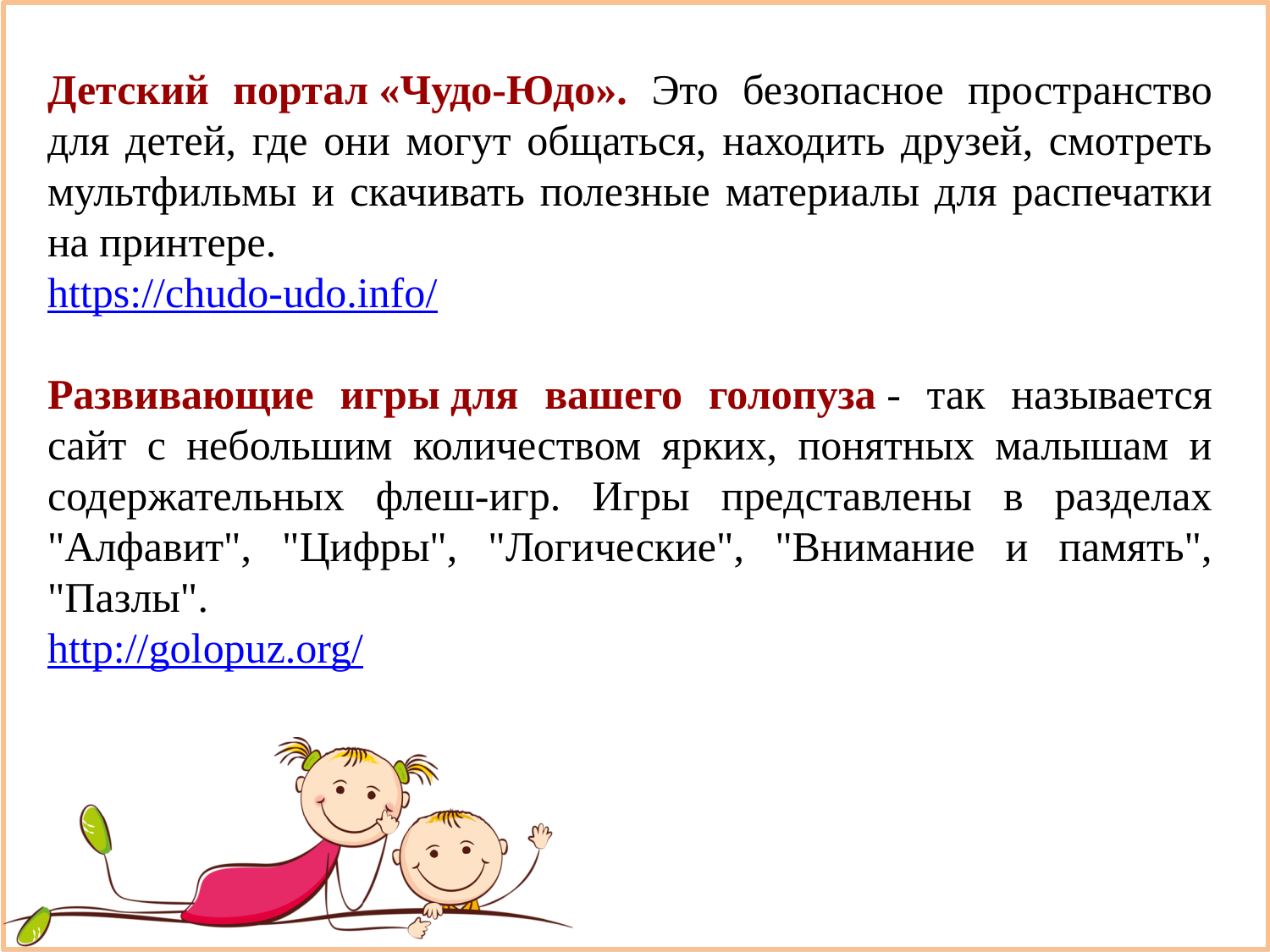

Детский портал «Чудо-Юдо». Это безопасное пространство для детей, где они могут общаться, находить друзей, смотреть мультфильмы и скачивать полезные материалы для распечатки на принтере.
https://chudo-udo.info/

Развивающие игры для вашего голопуза - так называется сайт с небольшим количеством ярких, понятных малышам и содержательных флеш-игр. Игры представлены в разделах "Алфавит", "Цифры", "Логические", "Внимание и память", "Пазлы".
http://golopuz.org/